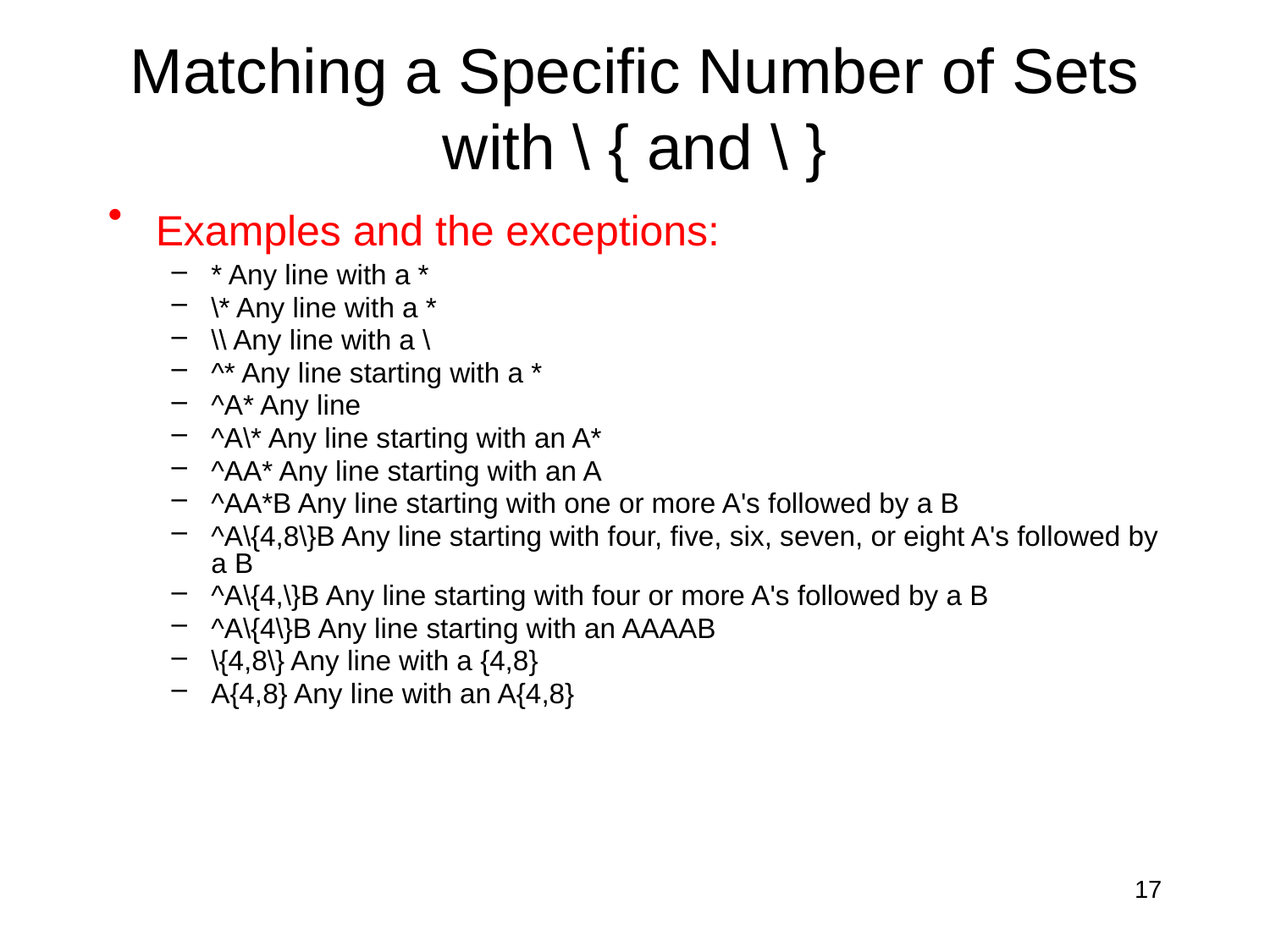

# Matching a Specific Number of Sets with \ { and \ }
Examples and the exceptions:
* Any line with a *
\* Any line with a *
\\ Any line with a \
^* Any line starting with a *
^A* Any line
^A\* Any line starting with an A*
^AA* Any line starting with an A
^AA*B Any line starting with one or more A's followed by a B
^A\{4,8\}B Any line starting with four, five, six, seven, or eight A's followed by a B
^A\{4,\}B Any line starting with four or more A's followed by a B
^A\{4\}B Any line starting with an AAAAB
\{4,8\} Any line with a {4,8}
A{4,8} Any line with an A{4,8}
17